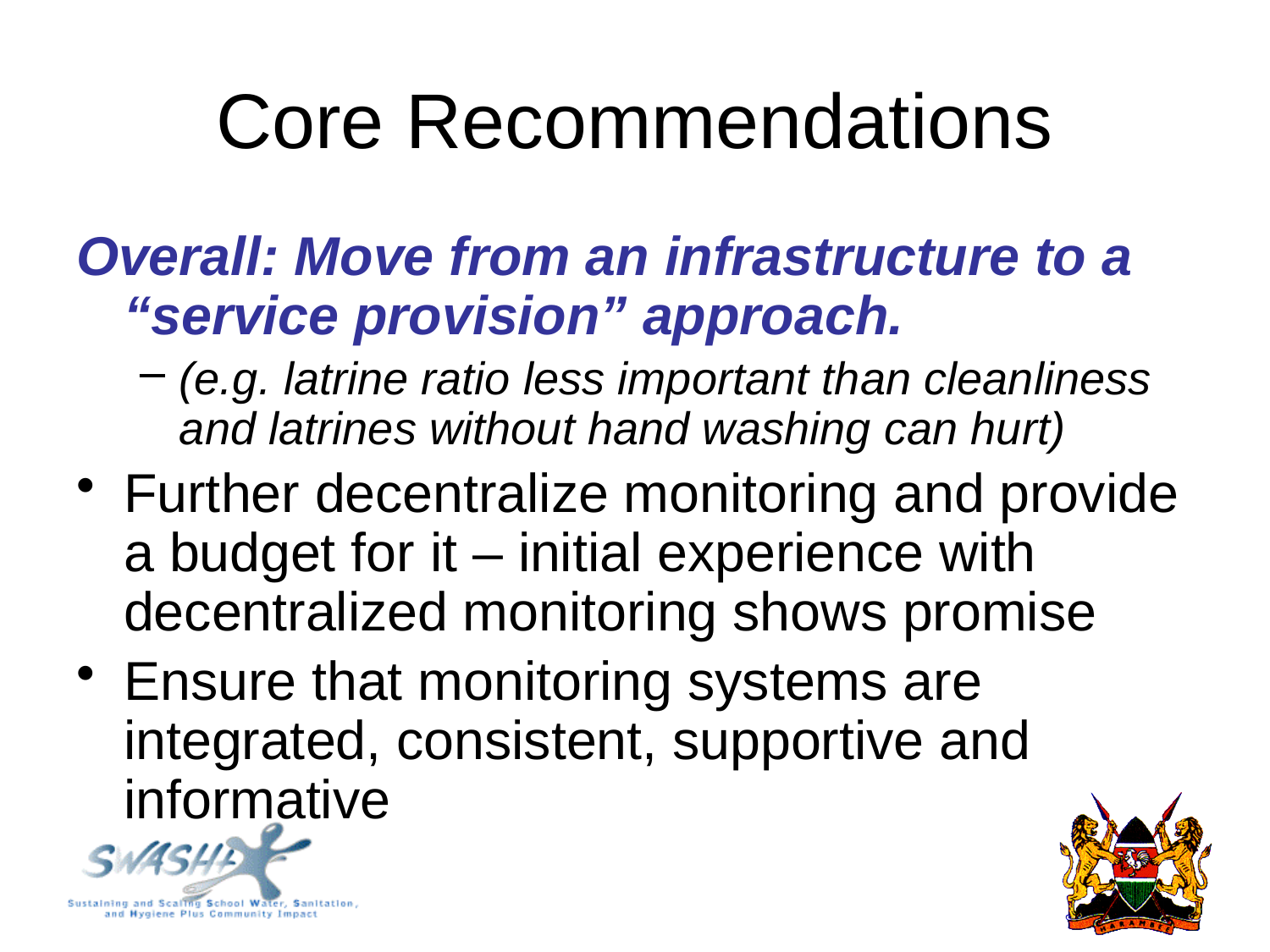

# Core Recommendations
Overall: Move from an infrastructure to a “service provision” approach.
(e.g. latrine ratio less important than cleanliness and latrines without hand washing can hurt)
Further decentralize monitoring and provide a budget for it – initial experience with decentralized monitoring shows promise
Ensure that monitoring systems are integrated, consistent, supportive and informative